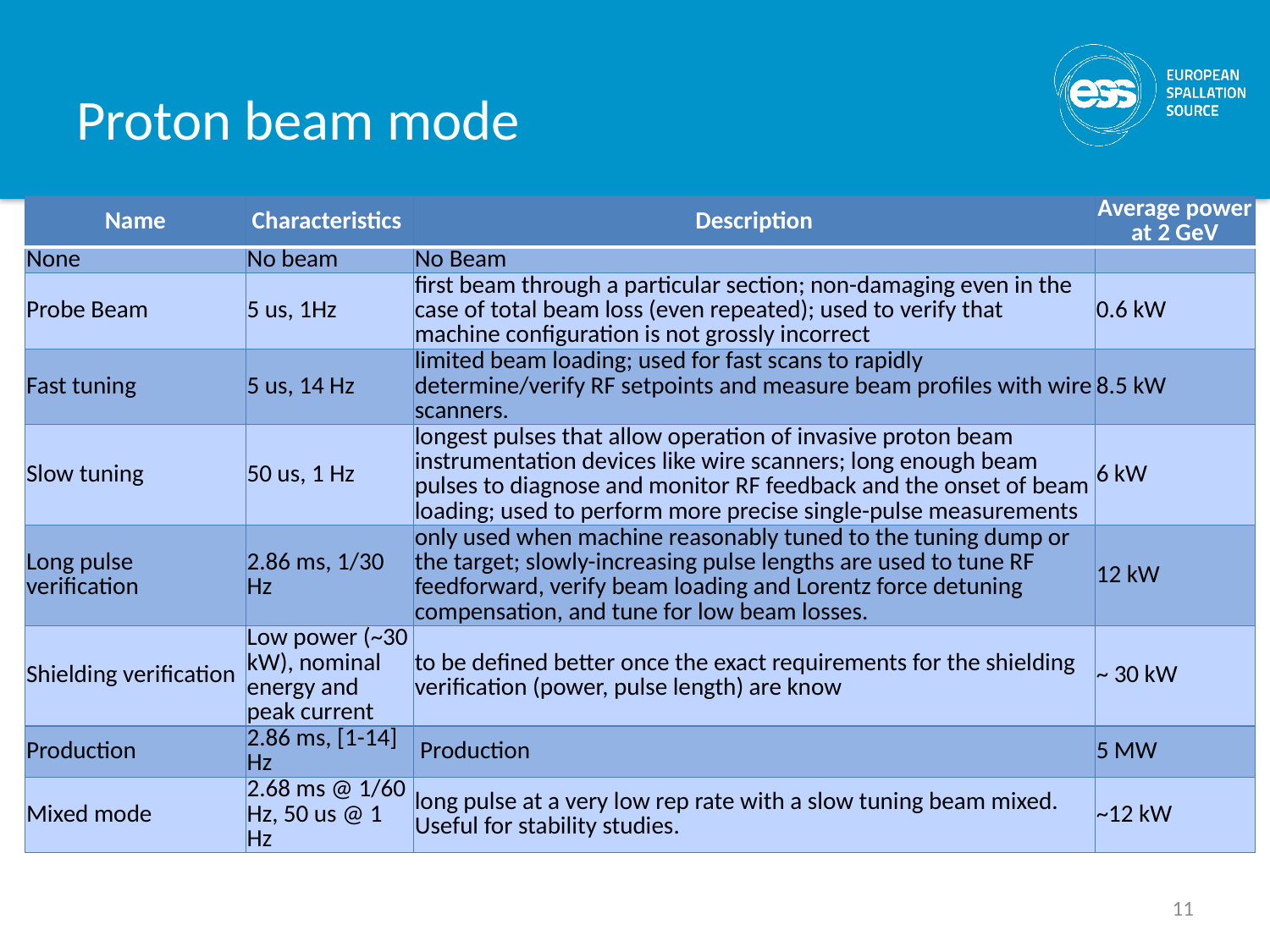

# Proton beam mode
| Name | Characteristics | Description | Average power at 2 GeV |
| --- | --- | --- | --- |
| None | No beam | No Beam |  |
| Probe Beam | 5 us, 1Hz | first beam through a particular section; non-damaging even in the case of total beam loss (even repeated); used to verify that machine configuration is not grossly incorrect | 0.6 kW |
| Fast tuning | 5 us, 14 Hz | limited beam loading; used for fast scans to rapidly determine/verify RF setpoints and measure beam profiles with wire scanners. | 8.5 kW |
| Slow tuning | 50 us, 1 Hz | longest pulses that allow operation of invasive proton beam instrumentation devices like wire scanners; long enough beam pulses to diagnose and monitor RF feedback and the onset of beam loading; used to perform more precise single-pulse measurements | 6 kW |
| Long pulse verification | 2.86 ms, 1/30 Hz | only used when machine reasonably tuned to the tuning dump or the target; slowly-increasing pulse lengths are used to tune RF feedforward, verify beam loading and Lorentz force detuning compensation, and tune for low beam losses. | 12 kW |
| Shielding verification | Low power (~30 kW), nominal energy and peak current | to be defined better once the exact requirements for the shielding verification (power, pulse length) are know | ~ 30 kW |
| Production | 2.86 ms, [1-14] Hz | Production | 5 MW |
| Mixed mode | 2.68 ms @ 1/60 Hz, 50 us @ 1 Hz | long pulse at a very low rep rate with a slow tuning beam mixed. Useful for stability studies. | ~12 kW |
11